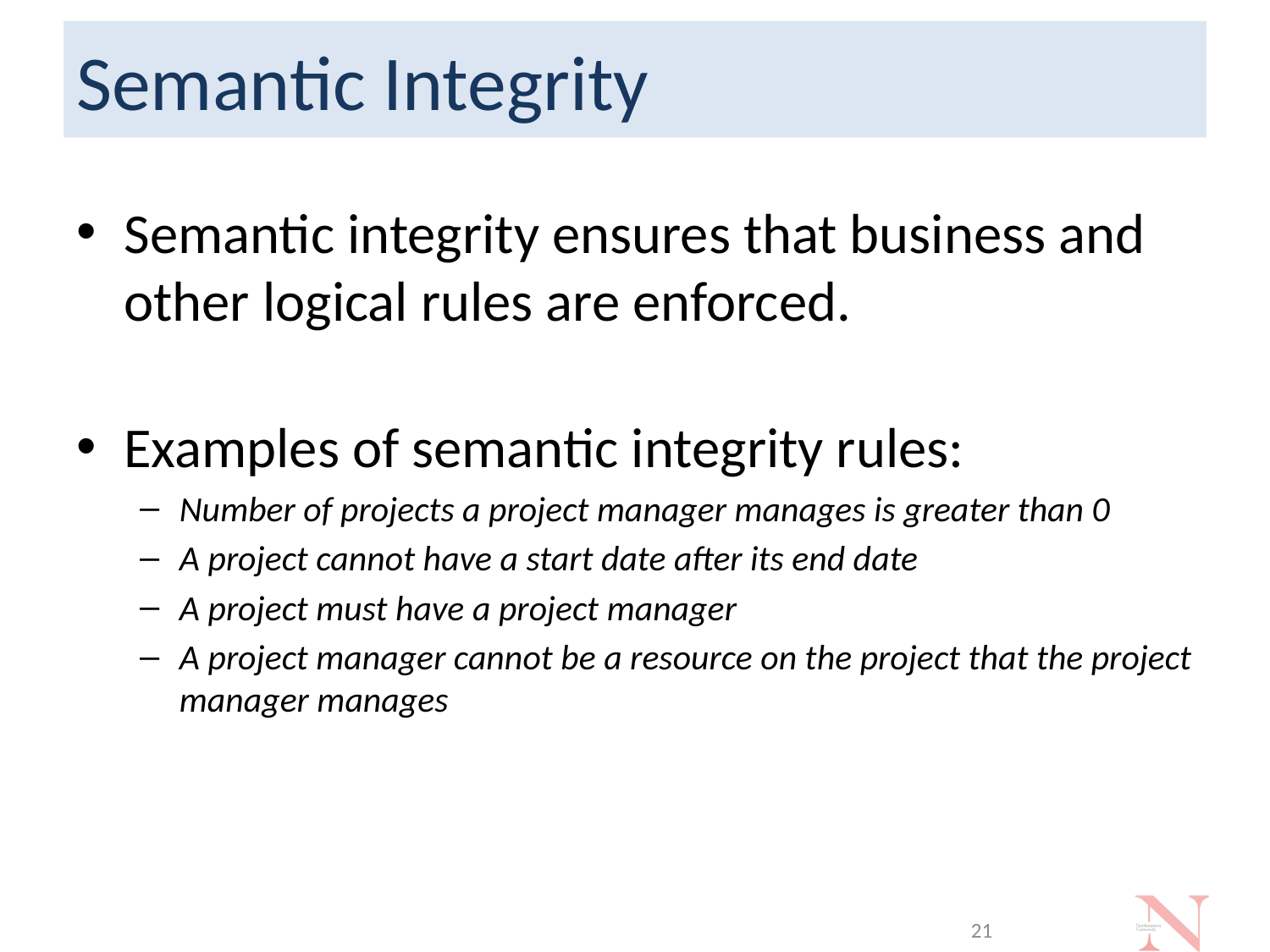

# Semantic Integrity
Semantic integrity ensures that business and other logical rules are enforced.
Examples of semantic integrity rules:
Number of projects a project manager manages is greater than 0
A project cannot have a start date after its end date
A project must have a project manager
A project manager cannot be a resource on the project that the project manager manages

21